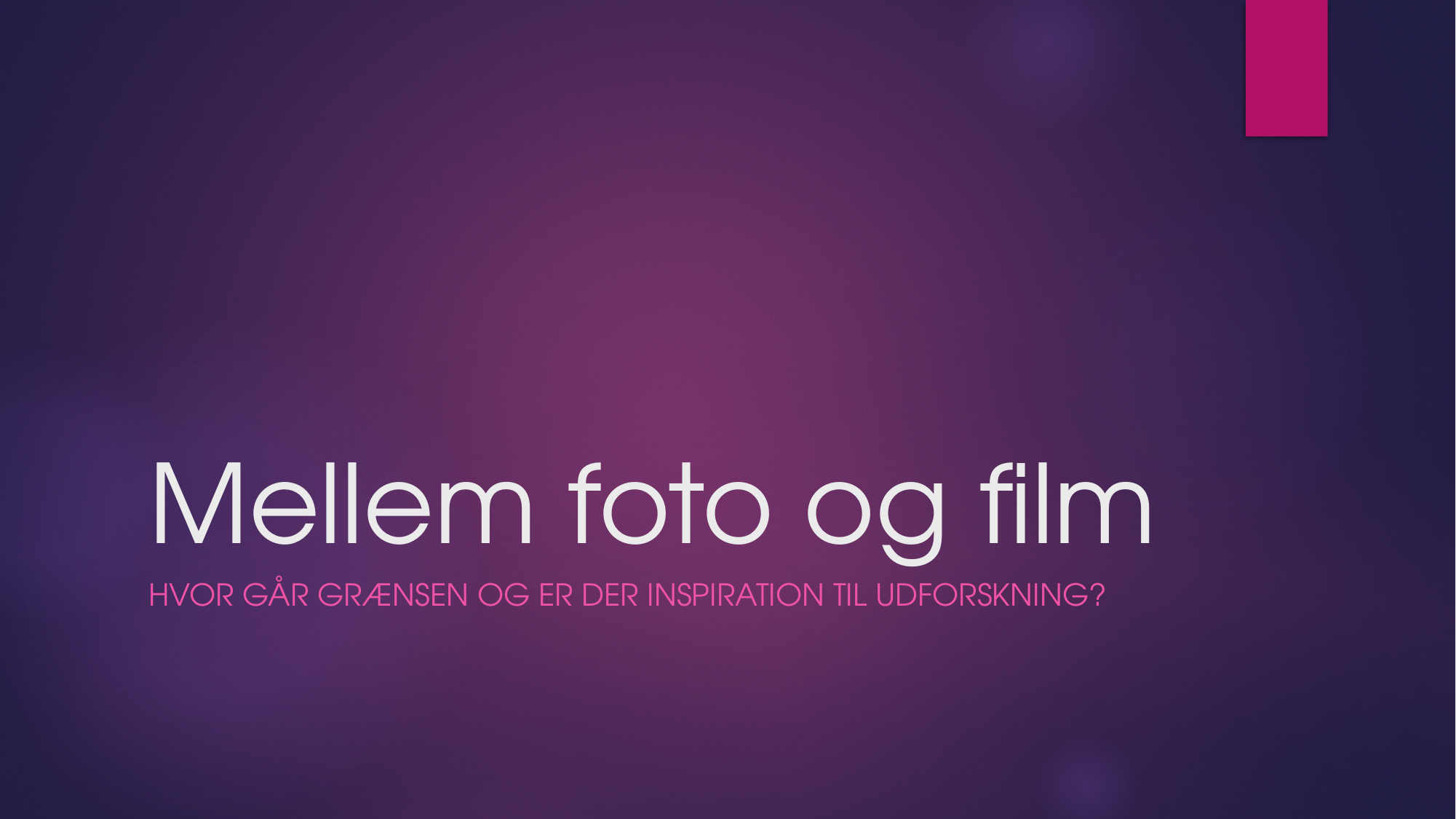

# Mellem foto og film
Hvor går grænsen og er der inspiration til udforskning?